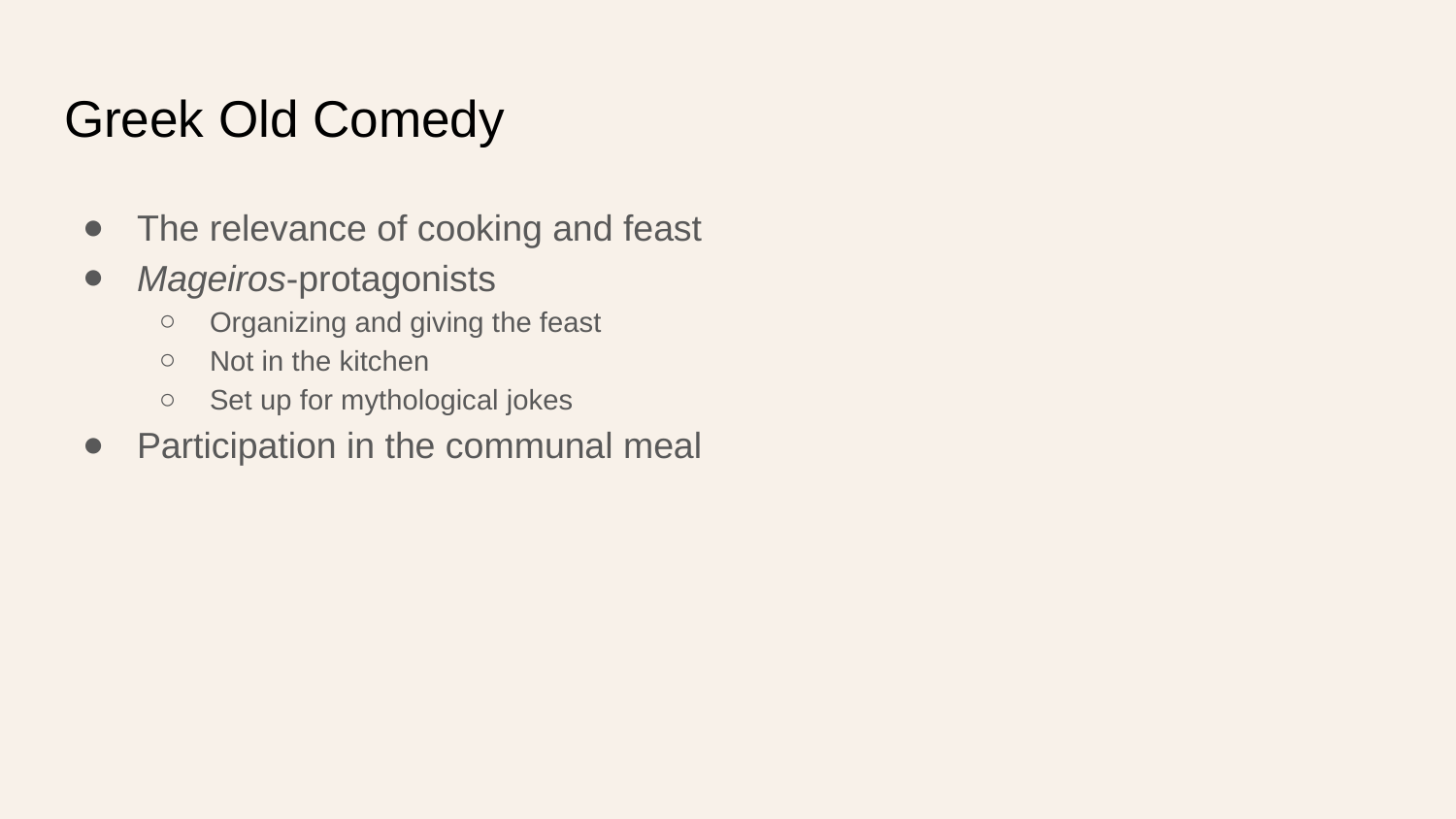

# Greek Old Comedy
The relevance of cooking and feast
Mageiros-protagonists
Organizing and giving the feast
Not in the kitchen
Set up for mythological jokes
Participation in the communal meal